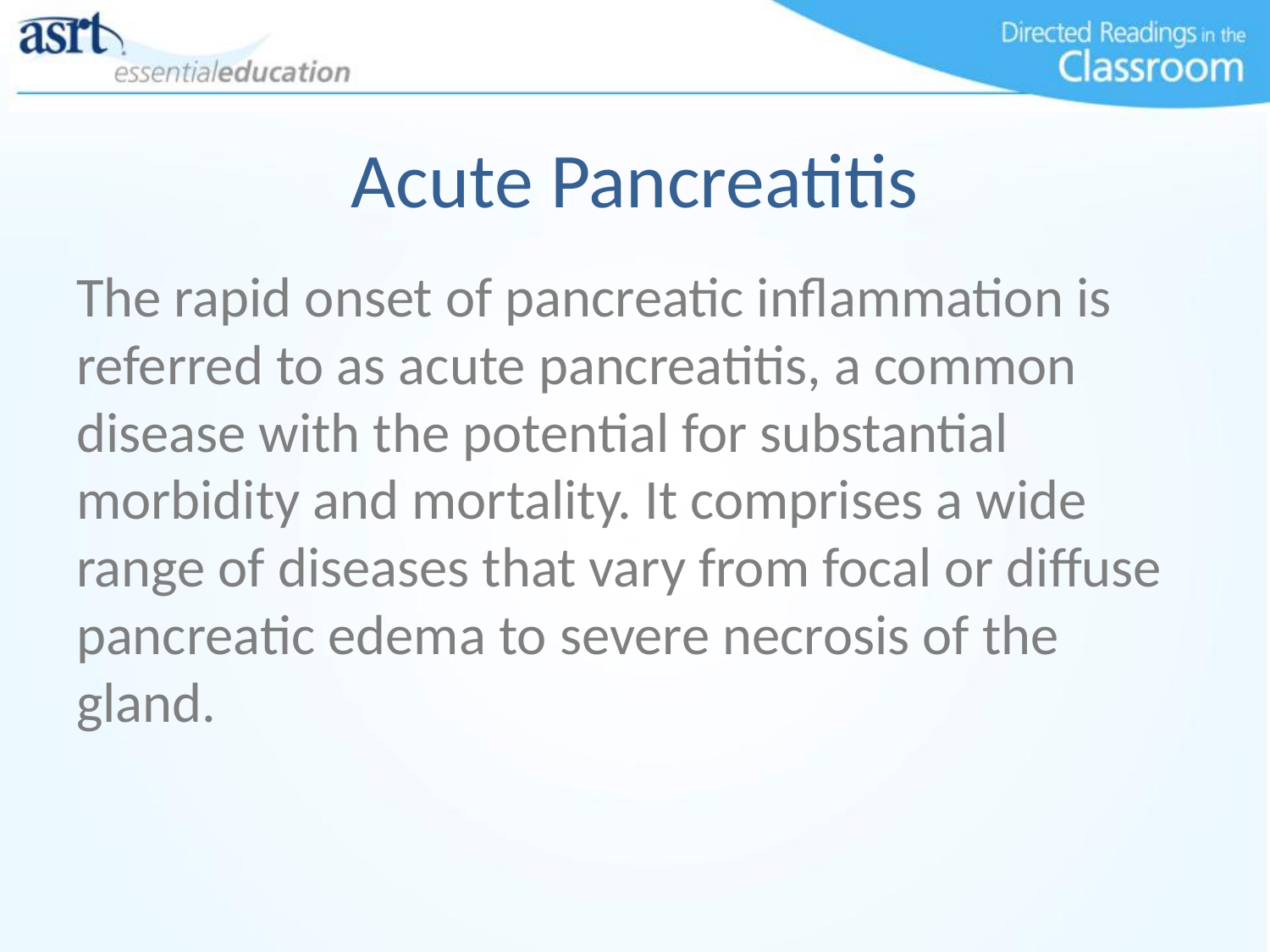

# Acute Pancreatitis
The rapid onset of pancreatic inflammation is referred to as acute pancreatitis, a common disease with the potential for substantial morbidity and mortality. It comprises a wide range of diseases that vary from focal or diffuse pancreatic edema to severe necrosis of the gland.